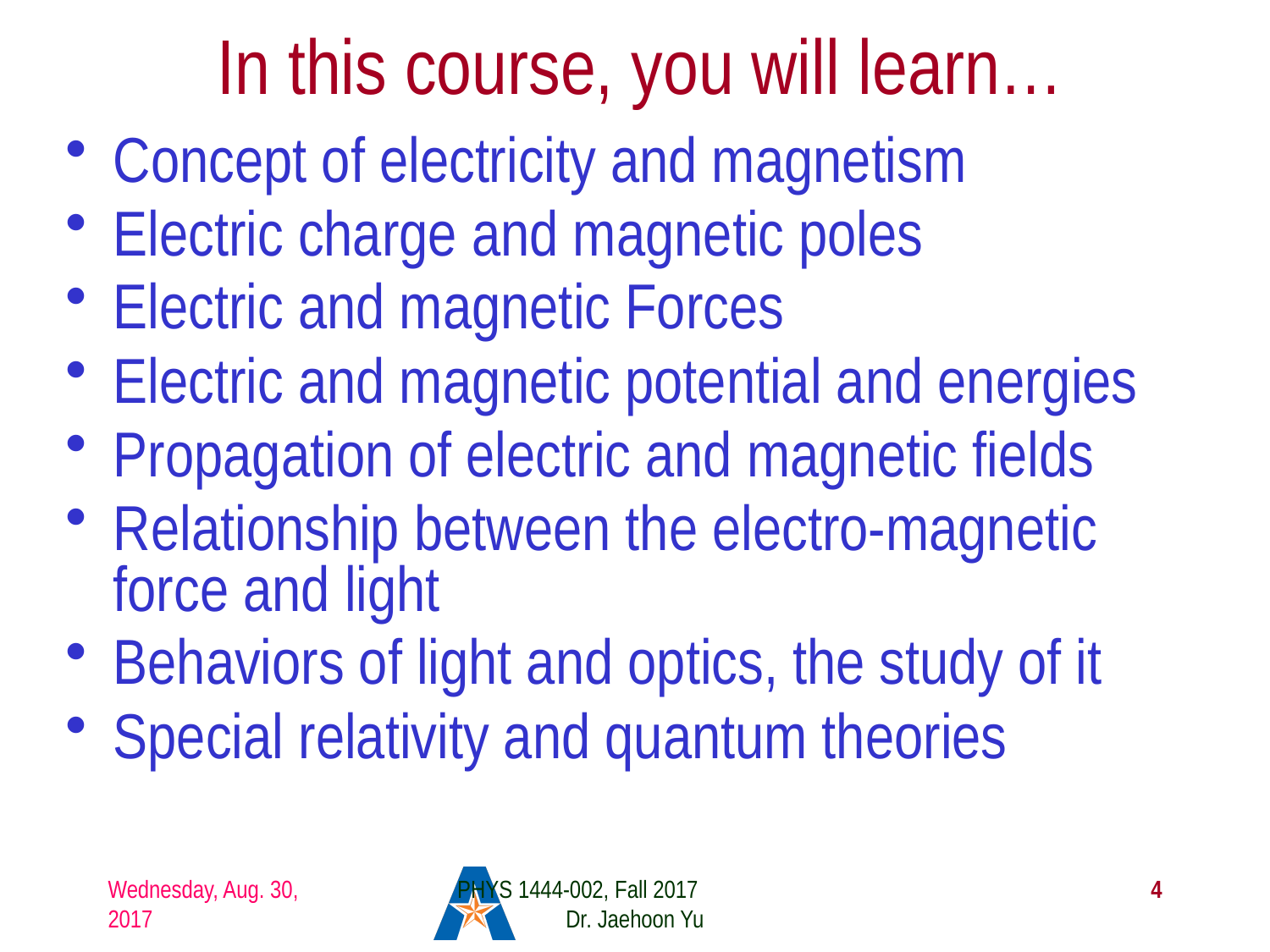

# In this course, you will learn…
Concept of electricity and magnetism
Electric charge and magnetic poles
Electric and magnetic Forces
Electric and magnetic potential and energies
Propagation of electric and magnetic fields
Relationship between the electro-magnetic force and light
Behaviors of light and optics, the study of it
Special relativity and quantum theories

Wednesday, Aug. 30, 2017
PHYS 1444-002, Fall 2017                     Dr. Jaehoon Yu
4